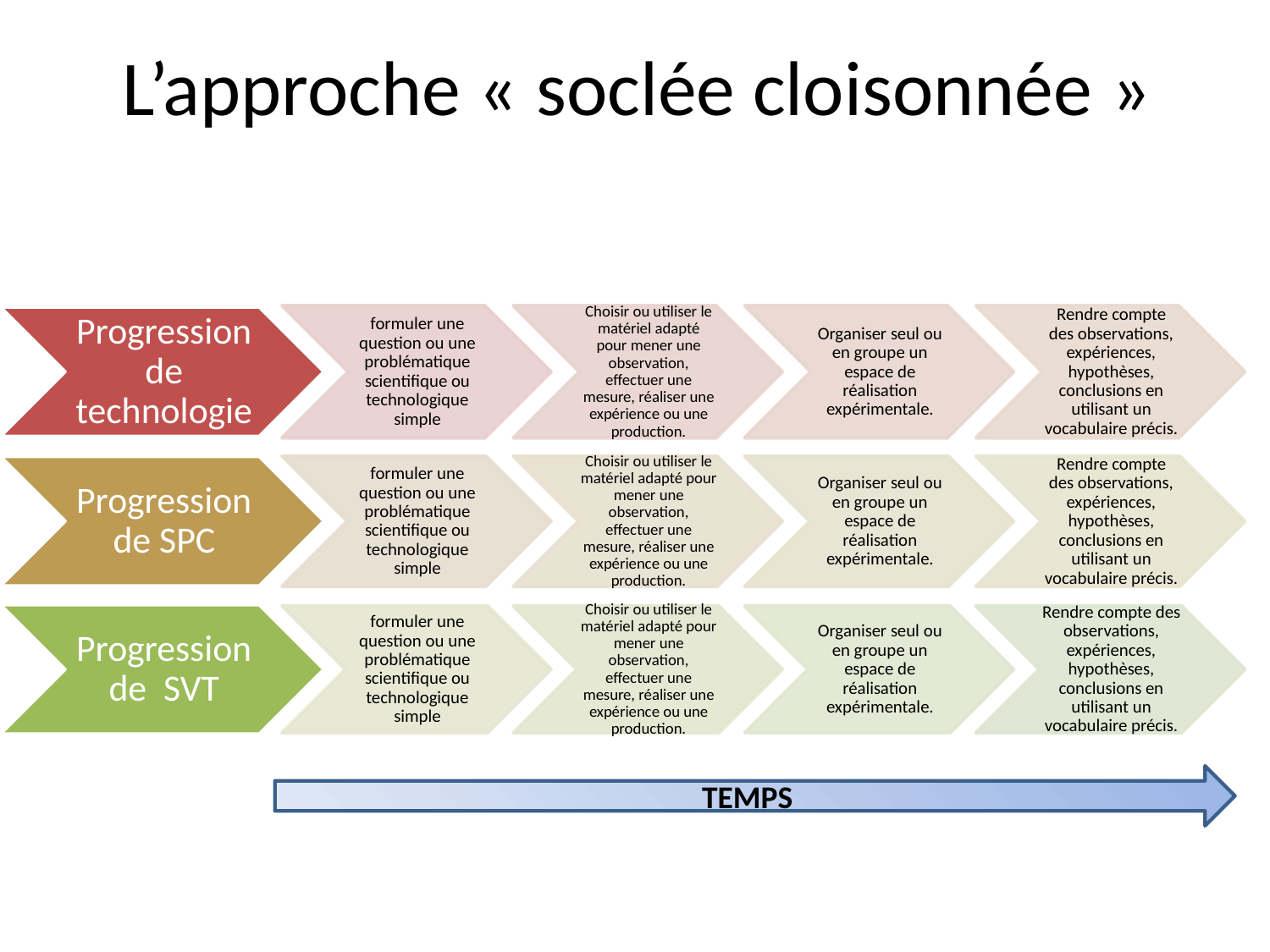

# L’approche « soclée cloisonnée »
Progression de technologie
formuler une question ou une problématique scientifique ou technologique simple
Choisir ou utiliser le matériel adapté pour mener une observation, effectuer une mesure, réaliser une expérience ou une production.
Organiser seul ou en groupe un espace de réalisation expérimentale.
Rendre compte des observations, expériences, hypothèses, conclusions en utilisant un vocabulaire précis.
Progression de SPC
formuler une question ou une problématique scientifique ou technologique simple
Choisir ou utiliser le matériel adapté pour mener une observation, effectuer une mesure, réaliser une expérience ou une production.
Organiser seul ou en groupe un espace de réalisation expérimentale.
Rendre compte des observations, expériences, hypothèses, conclusions en utilisant un vocabulaire précis.
Progression de  SVT
formuler une question ou une problématique scientifique ou technologique simple
Choisir ou utiliser le matériel adapté pour mener une observation, effectuer une mesure, réaliser une expérience ou une production.
Organiser seul ou en groupe un espace de réalisation expérimentale.
Rendre compte des observations, expériences, hypothèses, conclusions en utilisant un vocabulaire précis.
TEMPS